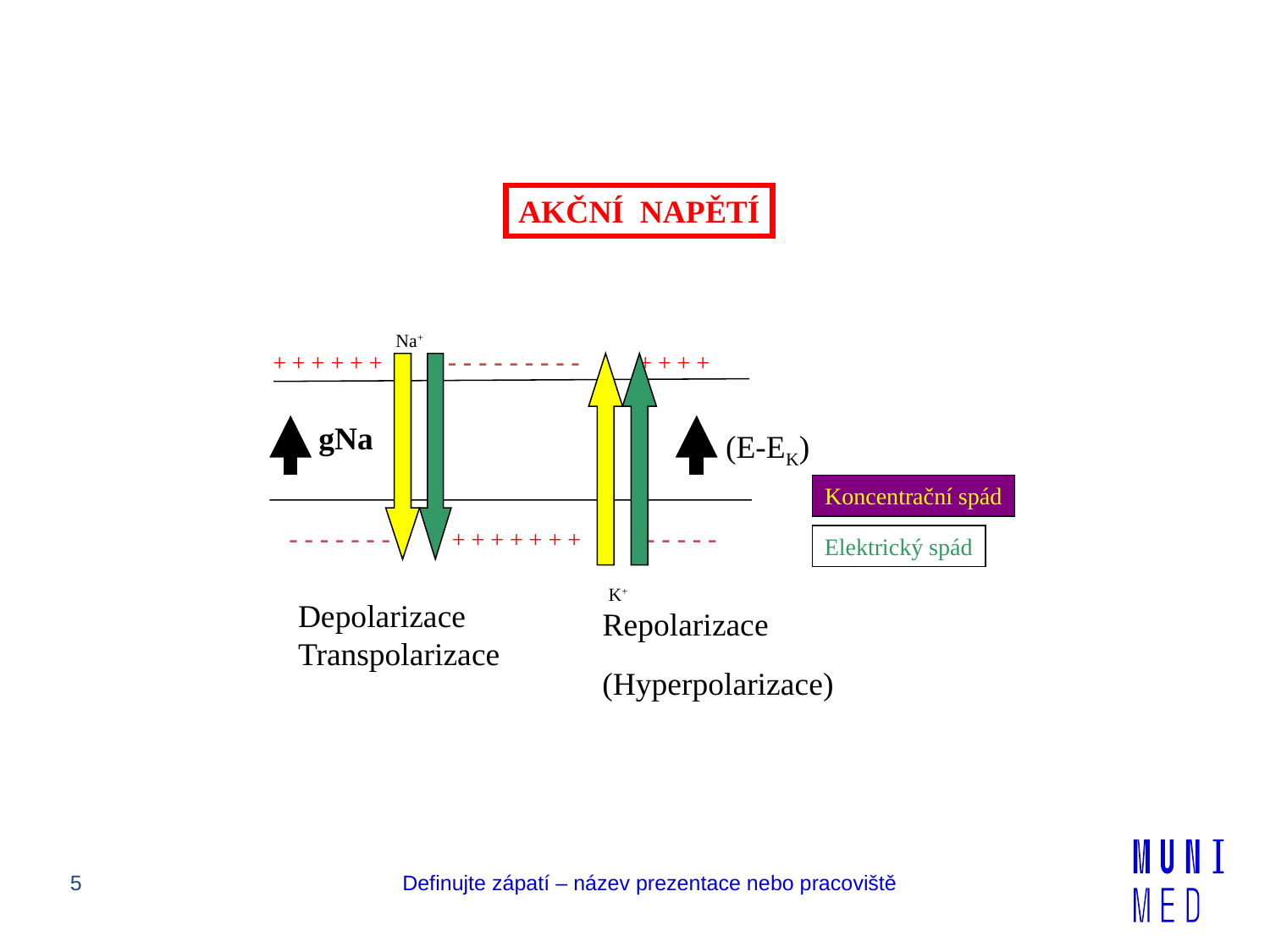

AKČNÍ  NAPĚTÍ
Na+
+ + + + + +           - - - - - - - - -         + + + +

gNa

(E-EK)
Koncentrační spád
Elektrický spád

- - - - - - - -       + + + + + + +           - - - - -
K+
Depolarizace
Transpolarizace
Repolarizace
(Hyperpolarizace)
5
Definujte zápatí – název prezentace nebo pracoviště